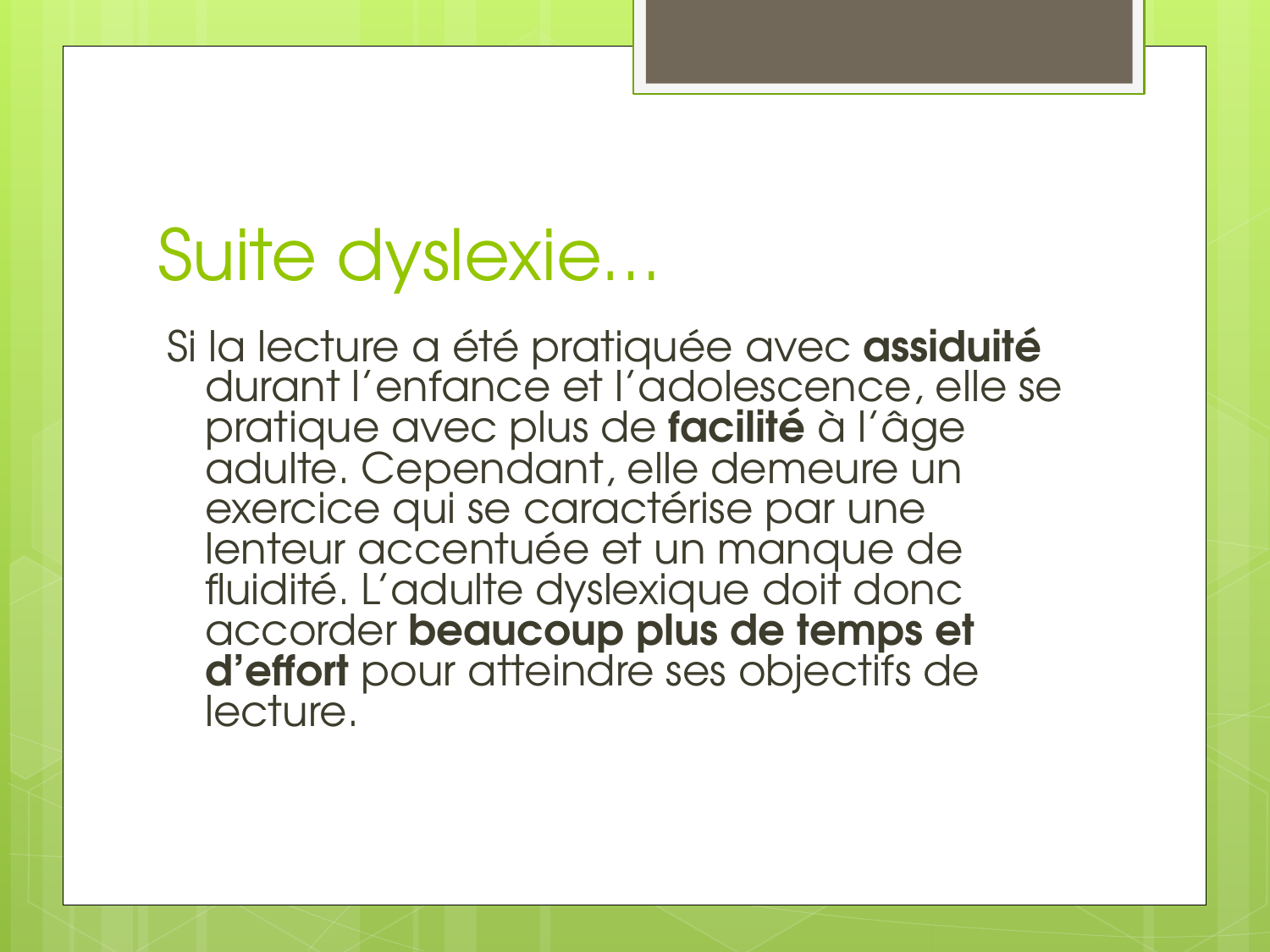

# Suite dyslexie…
Si la lecture a été pratiquée avec assiduité durant l’enfance et l’adolescence, elle se pratique avec plus de facilité à l’âge adulte. Cependant, elle demeure un exercice qui se caractérise par une lenteur accentuée et un manque de fluidité. L’adulte dyslexique doit donc accorder beaucoup plus de temps et d’effort pour atteindre ses objectifs de lecture.